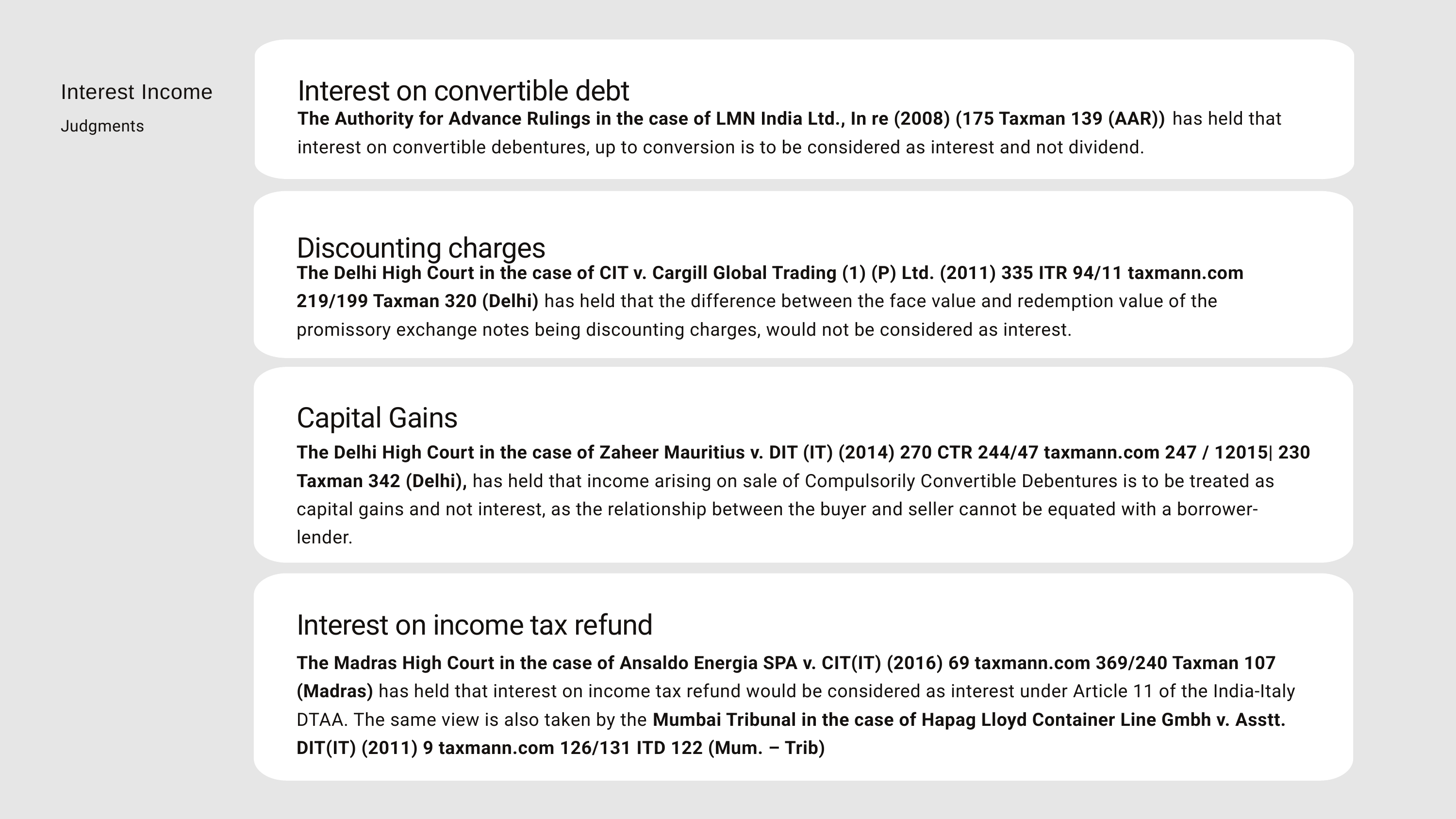

Interest on convertible debt
The Authority for Advance Rulings in the case of LMN India Ltd., In re (2008) (175 Taxman 139 (AAR)) has held that interest on convertible debentures, up to conversion is to be considered as interest and not dividend.
Interest Income
Judgments

Discounting charges
The Delhi High Court in the case of CIT v. Cargill Global Trading (1) (P) Ltd. (2011) 335 ITR 94/11 taxmann.com 219/199 Taxman 320 (Delhi) has held that the difference between the face value and redemption value of the promissory exchange notes being discounting charges, would not be considered as interest.

Capital Gains
The Delhi High Court in the case of Zaheer Mauritius v. DIT (IT) (2014) 270 CTR 244/47 taxmann.com 247 / 12015| 230 Taxman 342 (Delhi), has held that income arising on sale of Compulsorily Convertible Debentures is to be treated as capital gains and not interest, as the relationship between the buyer and seller cannot be equated with a borrower-lender.

Interest on income tax refund
The Madras High Court in the case of Ansaldo Energia SPA v. CIT(IT) (2016) 69 taxmann.com 369/240 Taxman 107 (Madras) has held that interest on income tax refund would be considered as interest under Article 11 of the India-Italy DTAA. The same view is also taken by the Mumbai Tribunal in the case of Hapag Lloyd Container Line Gmbh v. Asstt. DIT(IT) (2011) 9 taxmann.com 126/131 ITD 122 (Mum. – Trib)